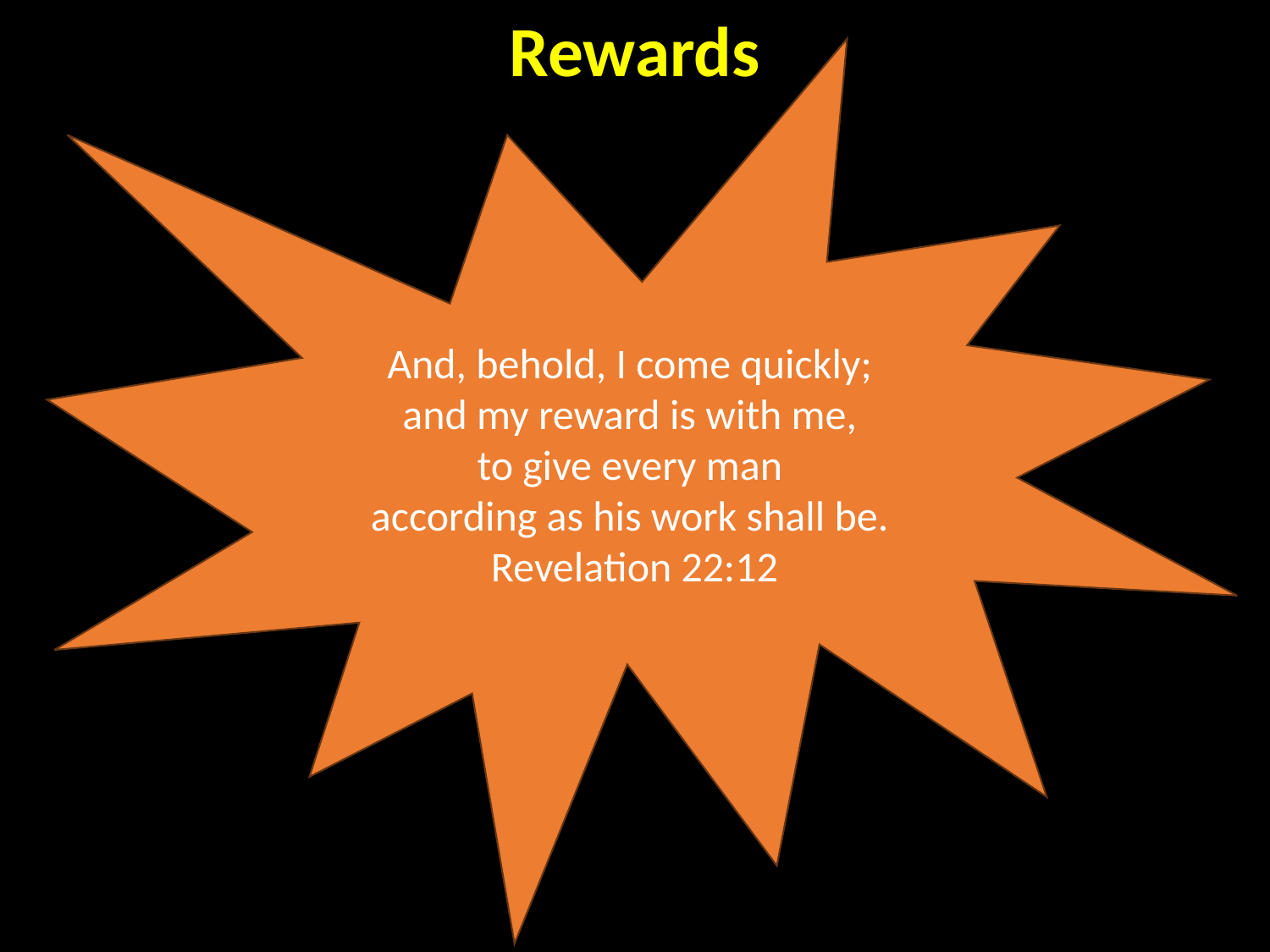

Rewards

And, behold, I come quickly;
and my reward is with me,
to give every man
according as his work shall be.
Revelation 22:12